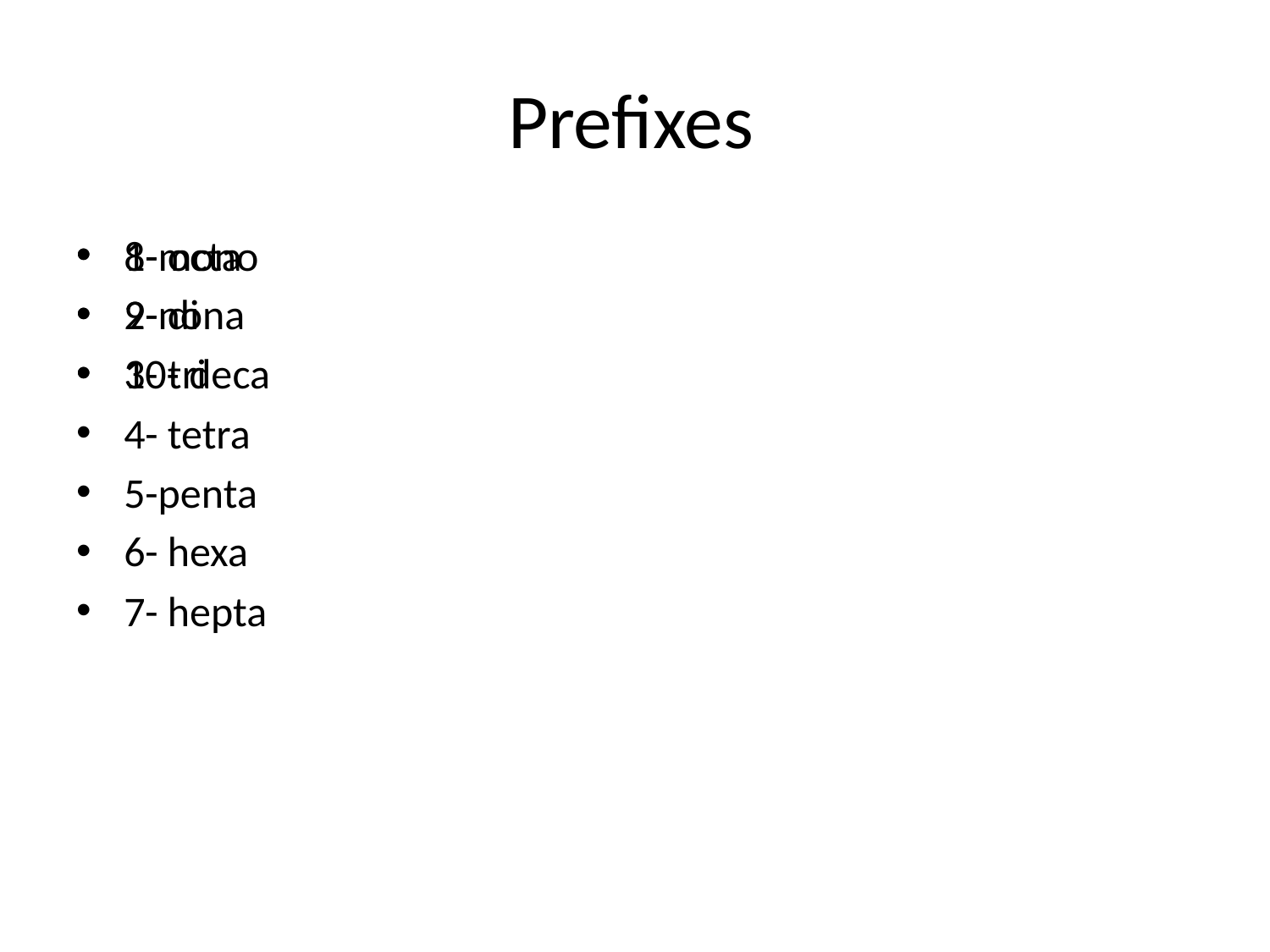

# Prefixes
1-mono
2- di
3- tri
4- tetra
5-penta
6- hexa
7- hepta

8- octa
9-nona
10- deca